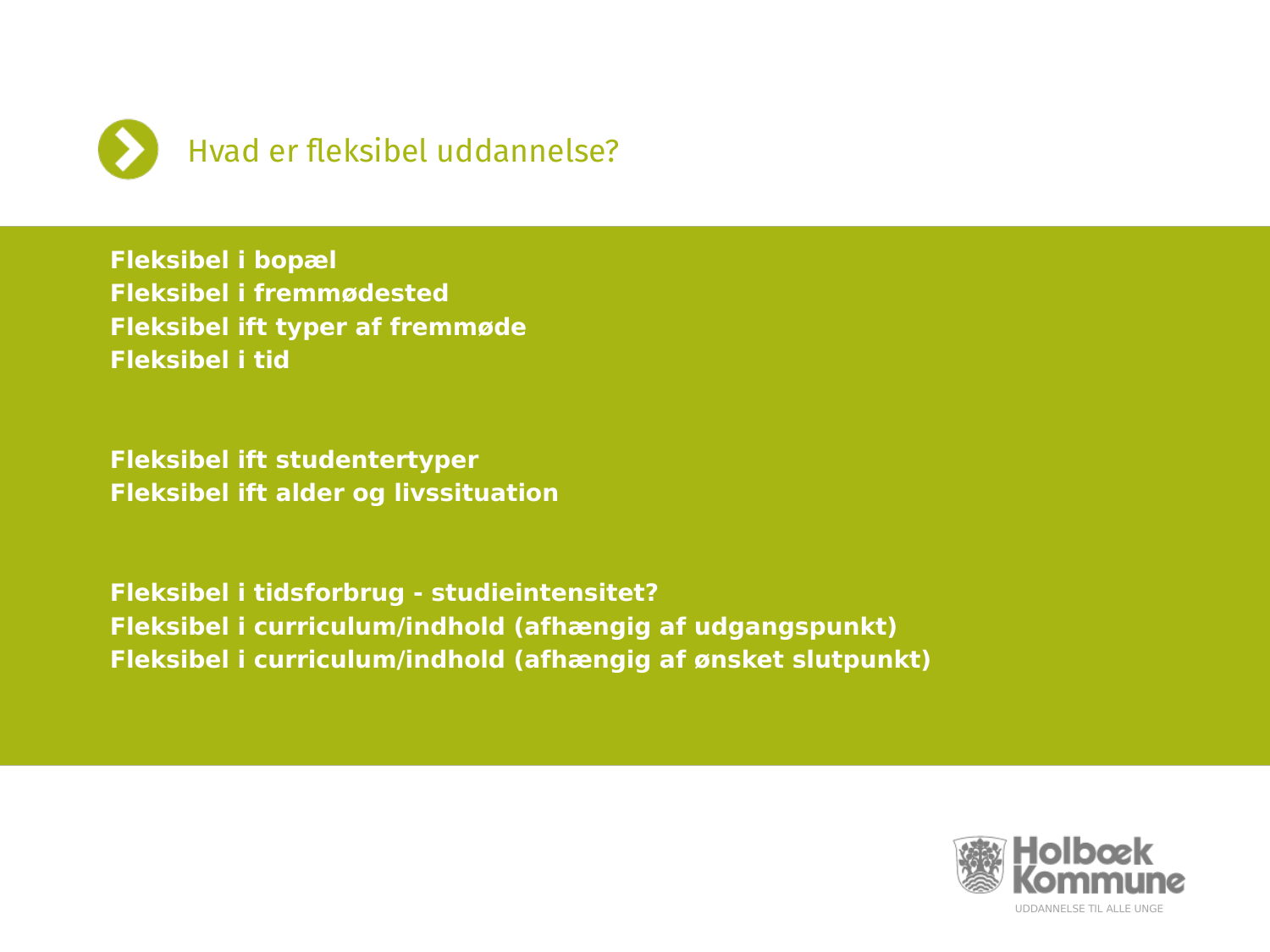

# Hvad er fleksibel uddannelse?
Fleksibel i bopæl
Fleksibel i fremmødested
Fleksibel ift typer af fremmøde
Fleksibel i tid

Fleksibel ift studentertyper
Fleksibel ift alder og livssituation

Fleksibel i tidsforbrug - studieintensitet?
Fleksibel i curriculum/indhold (afhængig af udgangspunkt)
Fleksibel i curriculum/indhold (afhængig af ønsket slutpunkt)